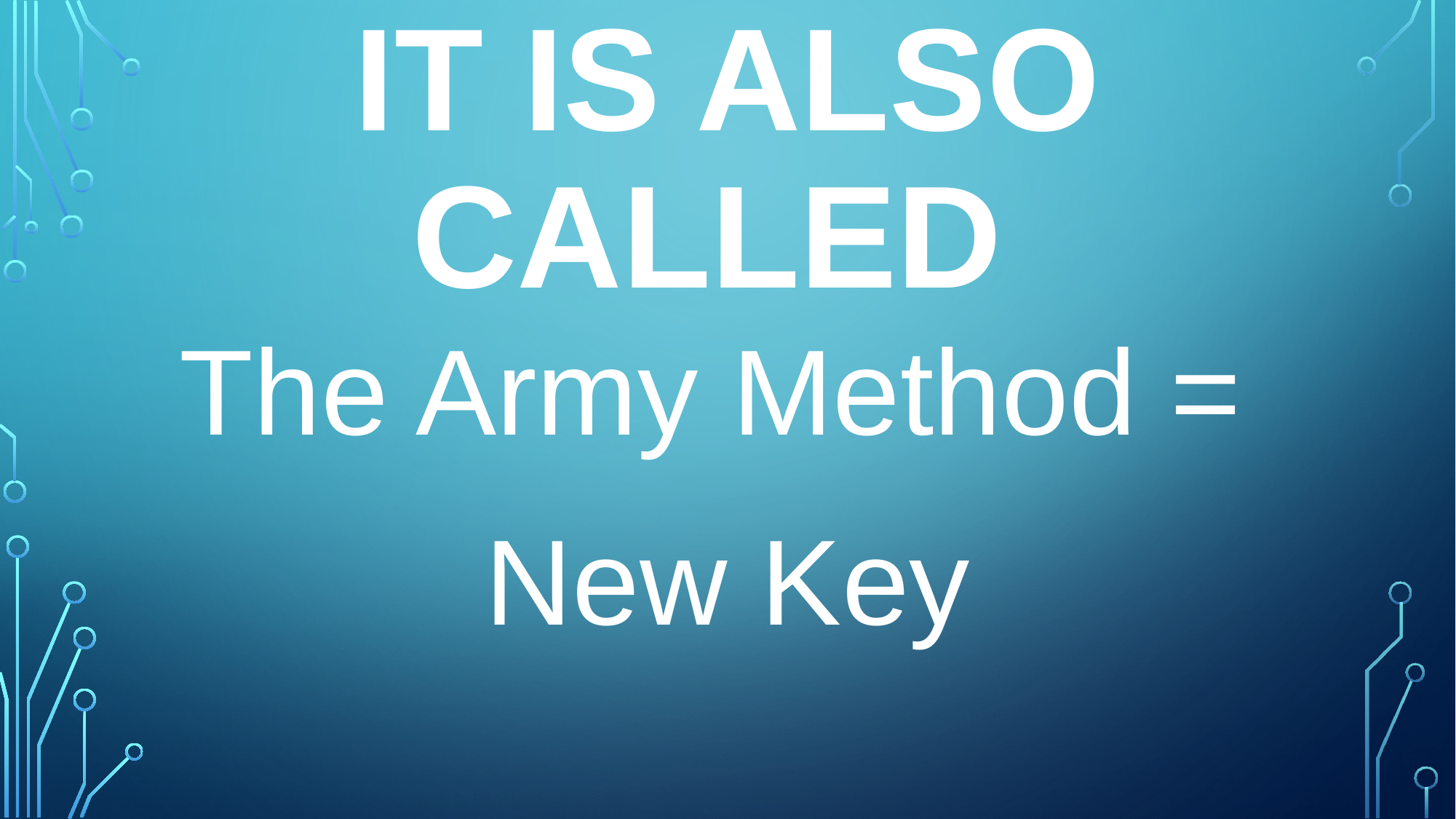

# It is also called

The Army Method =
New Key